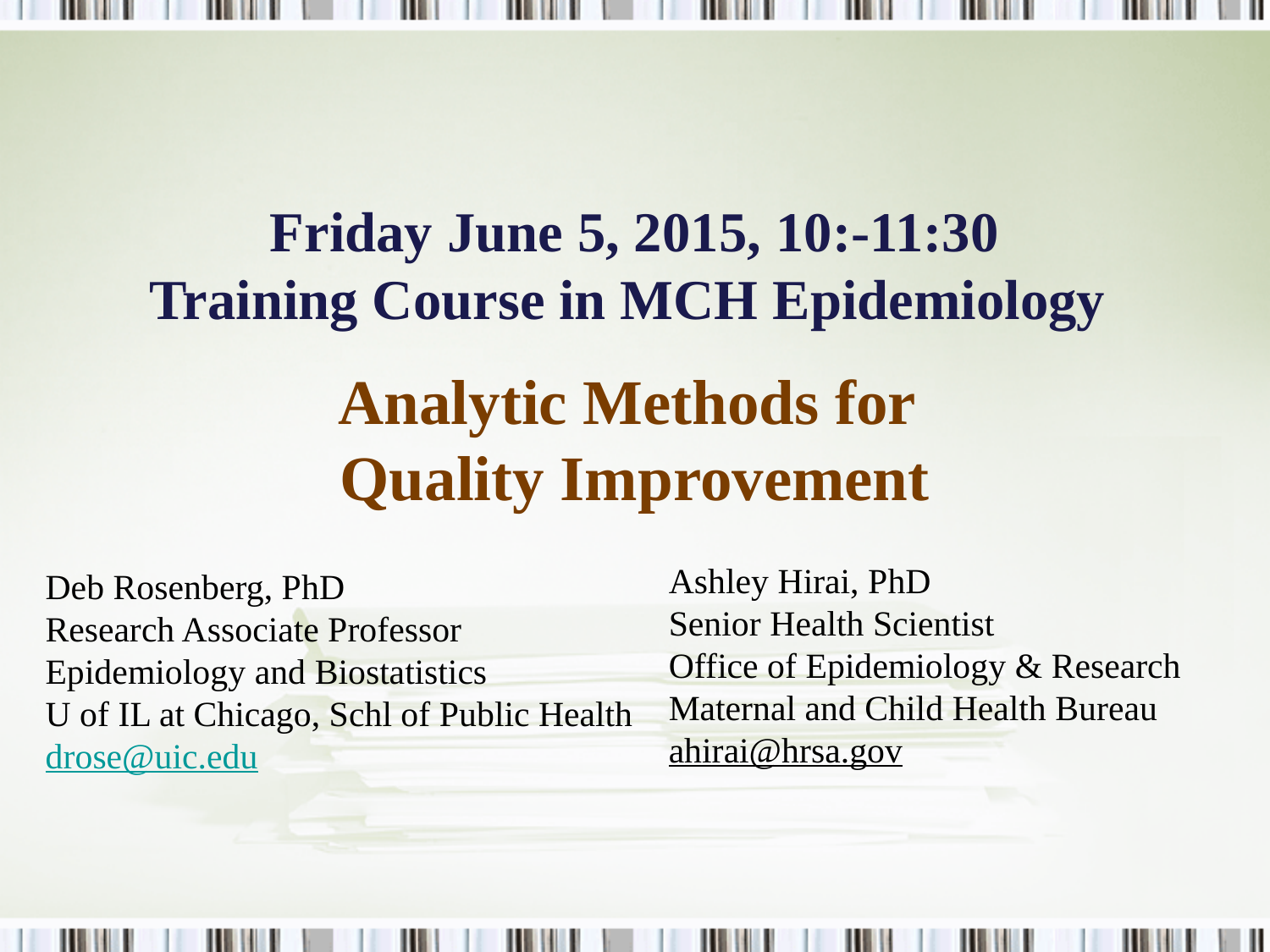

# Friday June 5, 2015, 10:-11:30 Training Course in MCH Epidemiology Analytic Methods for Quality Improvement
Ashley Hirai, PhD
Senior Health Scientist
Office of Epidemiology & Research
Maternal and Child Health Bureau
ahirai@hrsa.gov
Deb Rosenberg, PhD
Research Associate Professor
Epidemiology and Biostatistics
U of IL at Chicago, Schl of Public Health
drose@uic.edu